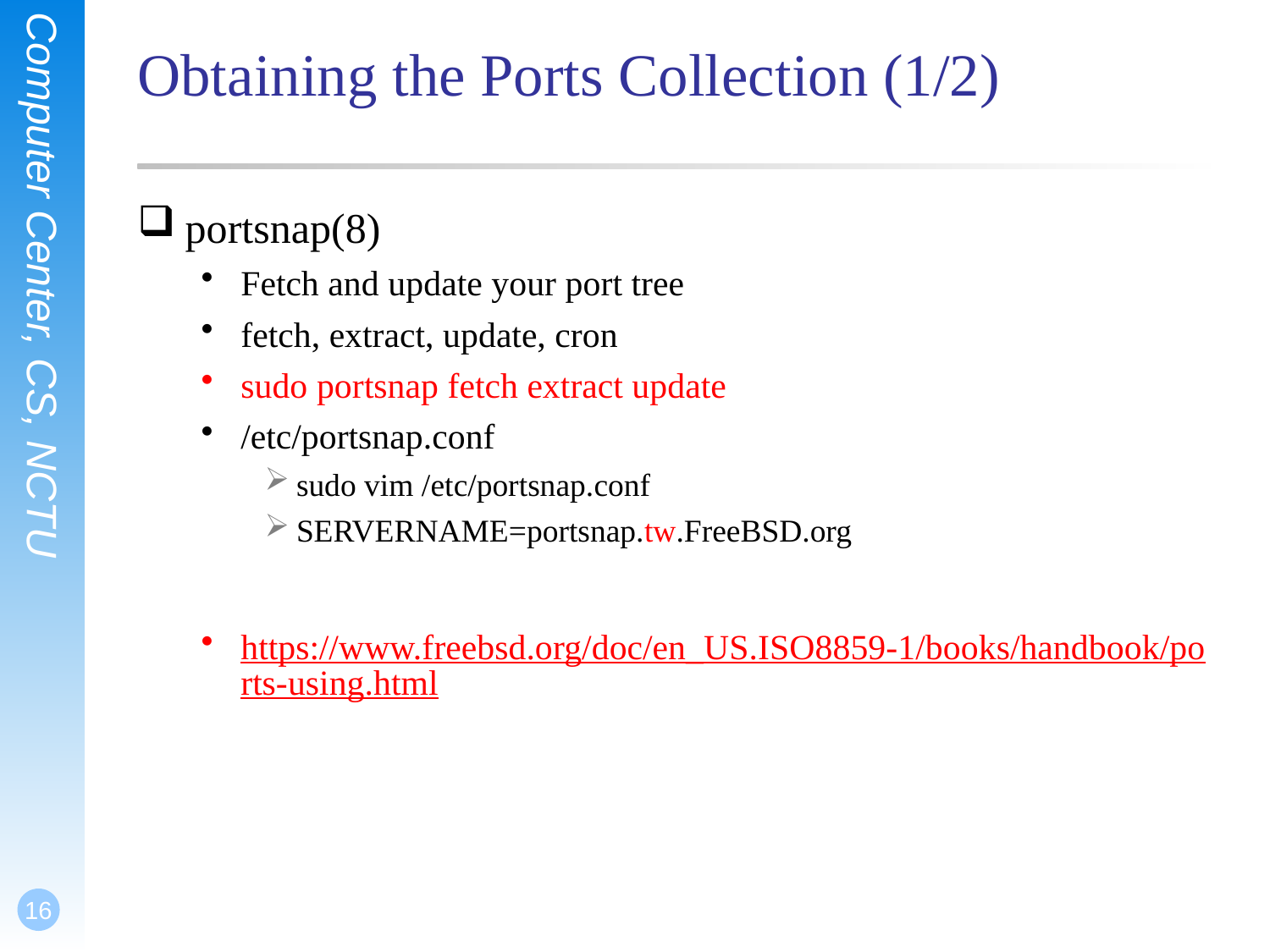

# Obtaining the Ports Collection (1/2)
portsnap(8)
Fetch and update your port tree
fetch, extract, update, cron
sudo portsnap fetch extract update
/etc/portsnap.conf
sudo vim /etc/portsnap.conf
SERVERNAME=portsnap.tw.FreeBSD.org

https://www.freebsd.org/doc/en_US.ISO8859-1/books/handbook/ports-using.html